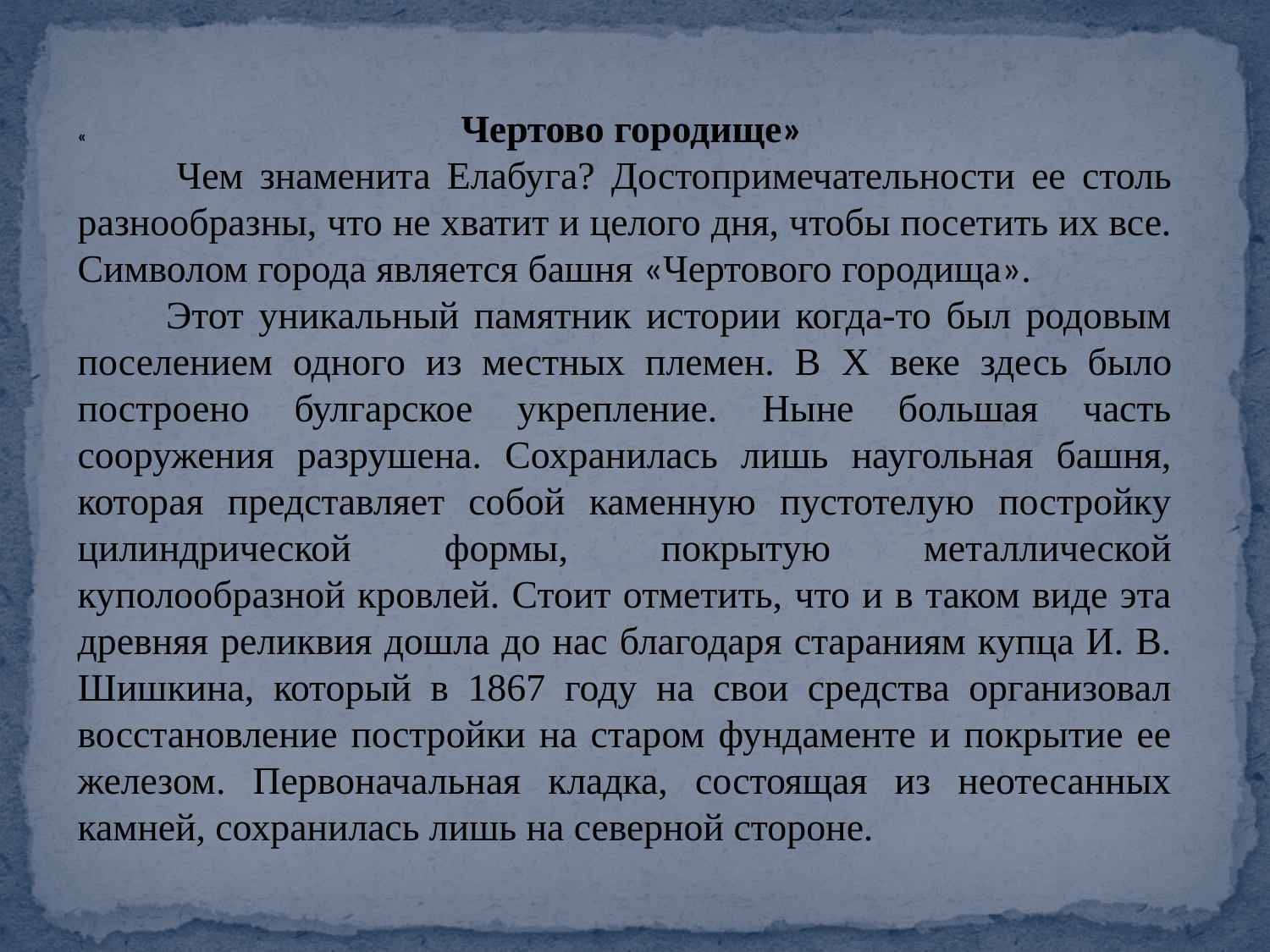

«                                                                                             Чертово городище»
      Чем знаменита Елабуга? Достопримечательности ее столь разнообразны, что не хватит и целого дня, чтобы посетить их все. Символом города является башня «Чертового городища».
      Этот уникальный памятник истории когда-то был родовым поселением одного из местных племен. В X веке здесь было построено булгарское укрепление. Ныне большая часть сооружения разрушена. Сохранилась лишь наугольная башня, которая представляет собой каменную пустотелую постройку цилиндрической формы, покрытую металлической куполообразной кровлей. Стоит отметить, что и в таком виде эта древняя реликвия дошла до нас благодаря стараниям купца И. В. Шишкина, который в 1867 году на свои средства организовал восстановление постройки на старом фундаменте и покрытие ее железом. Первоначальная кладка, состоящая из неотесанных камней, сохранилась лишь на северной стороне.